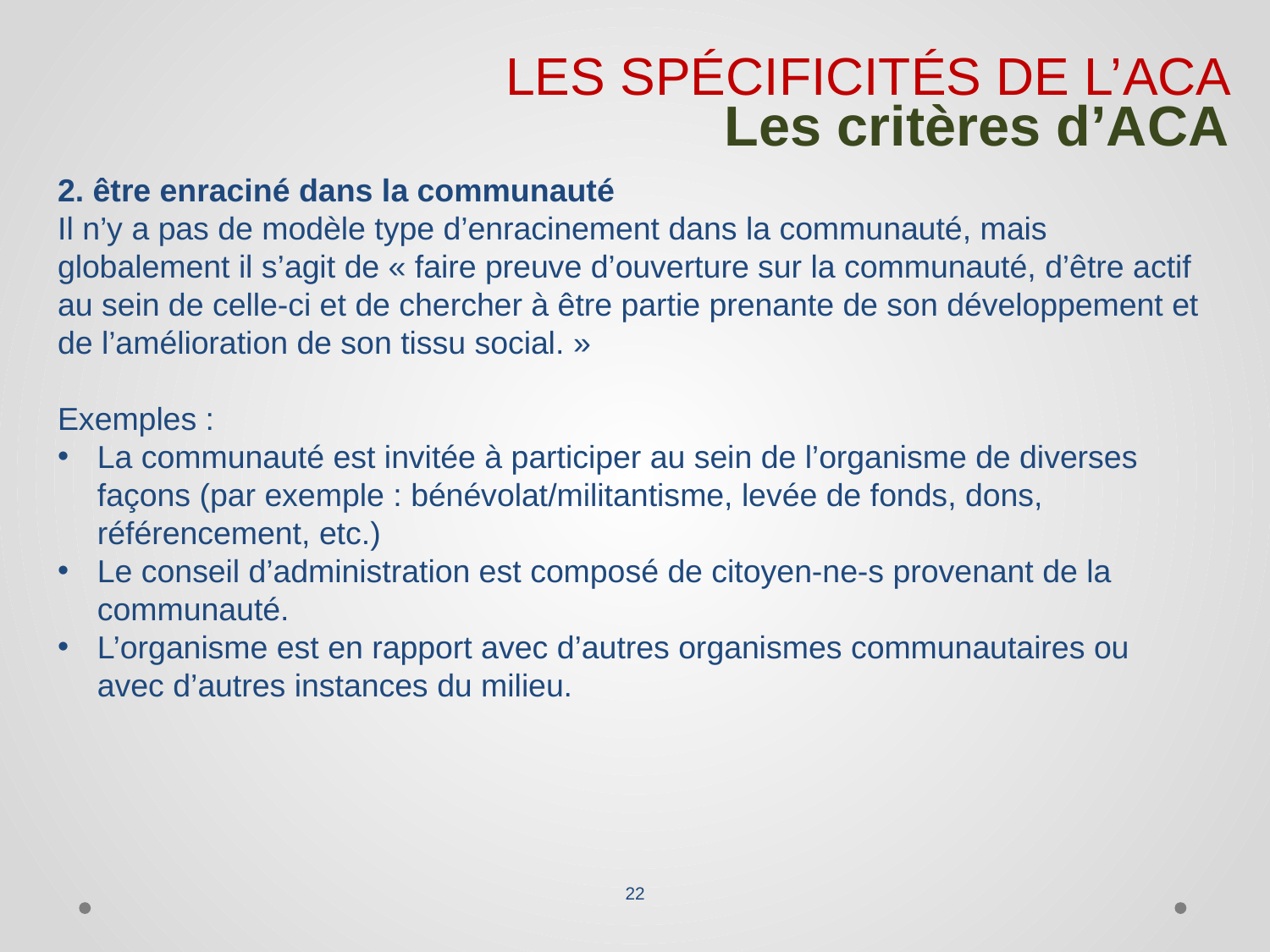

LES SPÉCIFICITÉS DE L’ACA
Les critères d’ACA
2. être enraciné dans la communauté
Il n’y a pas de modèle type d’enracinement dans la communauté, mais globalement il s’agit de « faire preuve d’ouverture sur la communauté, d’être actif au sein de celle-ci et de chercher à être partie prenante de son développement et de l’amélioration de son tissu social. »

Exemples :
La communauté est invitée à participer au sein de l’organisme de diverses façons (par exemple : bénévolat/militantisme, levée de fonds, dons, référencement, etc.)
Le conseil d’administration est composé de citoyen-ne-s provenant de la communauté.
L’organisme est en rapport avec d’autres organismes communautaires ou avec d’autres instances du milieu.

22